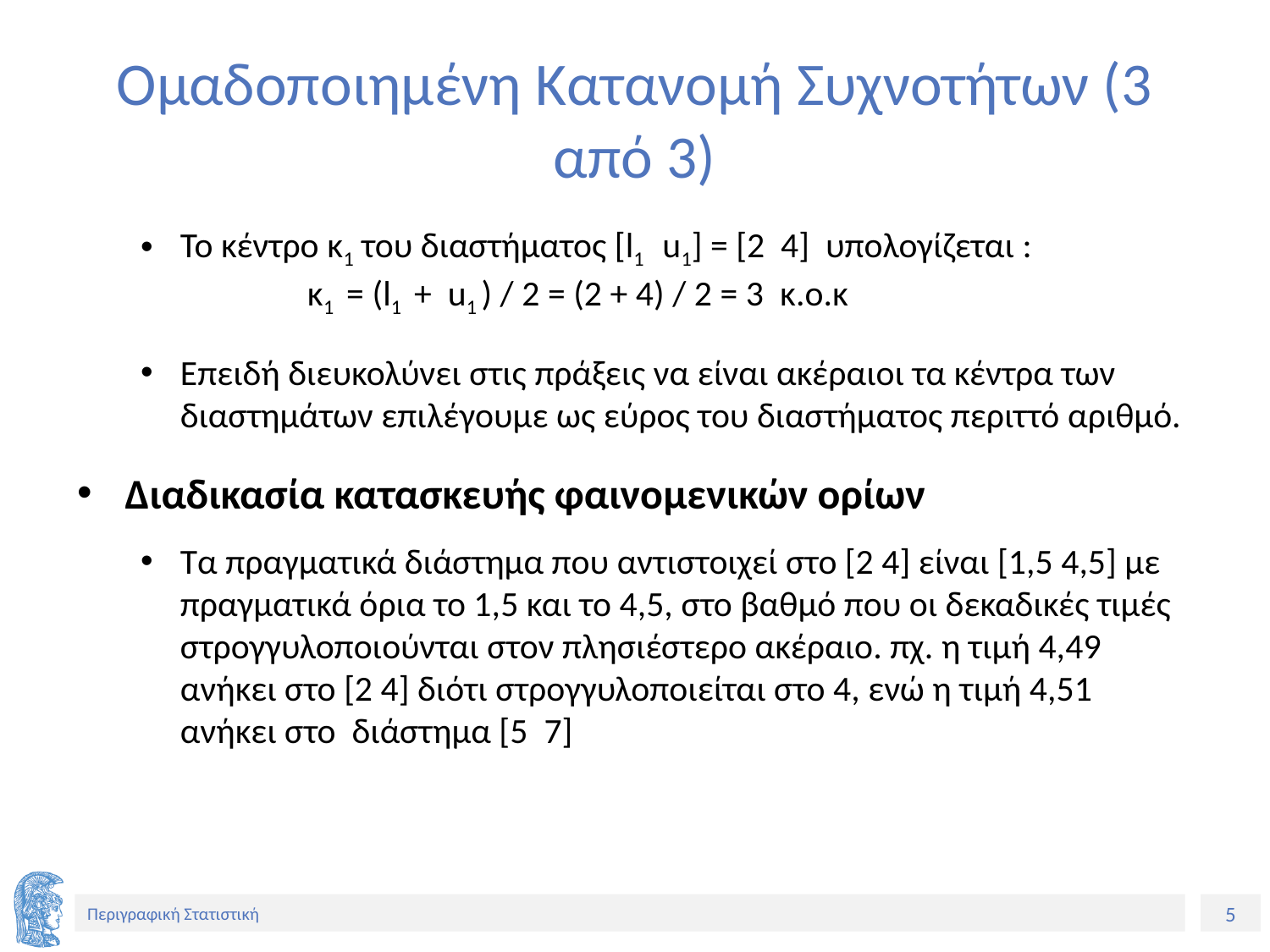

# Ομαδοποιημένη Κατανομή Συχνοτήτων (3 από 3)
Το κέντρο κ1 του διαστήματος [l1    u1] = [2  4]  υπολογίζεται :		κ1  = (l1  +  u1 ) / 2 = (2 + 4) / 2 = 3  κ.ο.κ
Επειδή διευκολύνει στις πράξεις να είναι ακέραιοι τα κέντρα των διαστημάτων επιλέγουμε ως εύρος του διαστήματος περιττό αριθμό.
Διαδικασία κατασκευής φαινομενικών ορίων
Τα πραγματικά διάστημα που αντιστοιχεί στο [2 4] είναι [1,5 4,5] με πραγματικά όρια το 1,5 και το 4,5, στο βαθμό που οι δεκαδικές τιμές  στρογγυλοποιούνται στον πλησιέστερο ακέραιο. πχ. η τιμή 4,49 ανήκει στο [2 4] διότι στρογγυλοποιείται στο 4, ενώ η τιμή 4,51 ανήκει στο  διάστημα [5  7]